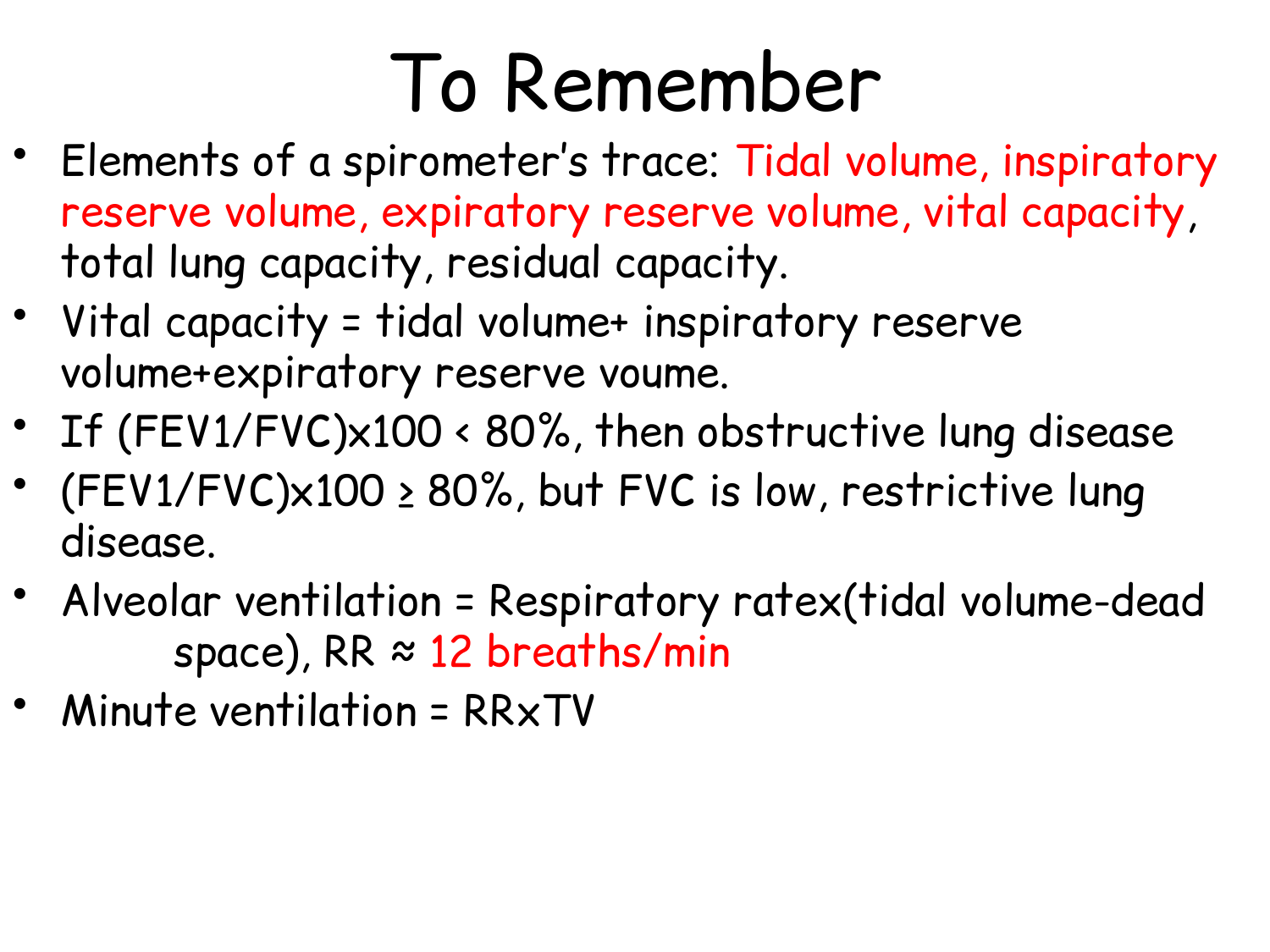

# To Remember
Elements of a spirometer’s trace: Tidal volume, inspiratory reserve volume, expiratory reserve volume, vital capacity, total lung capacity, residual capacity.
Vital capacity = tidal volume+ inspiratory reserve volume+expiratory reserve voume.
If (FEV1/FVC)x100 < 80%, then obstructive lung disease
(FEV1/FVC)x100 ≥ 80%, but FVC is low, restrictive lung disease.
Alveolar ventilation = Respiratory ratex(tidal volume-dead              space), RR ≈ 12 breaths/min
Minute ventilation = RRxTV